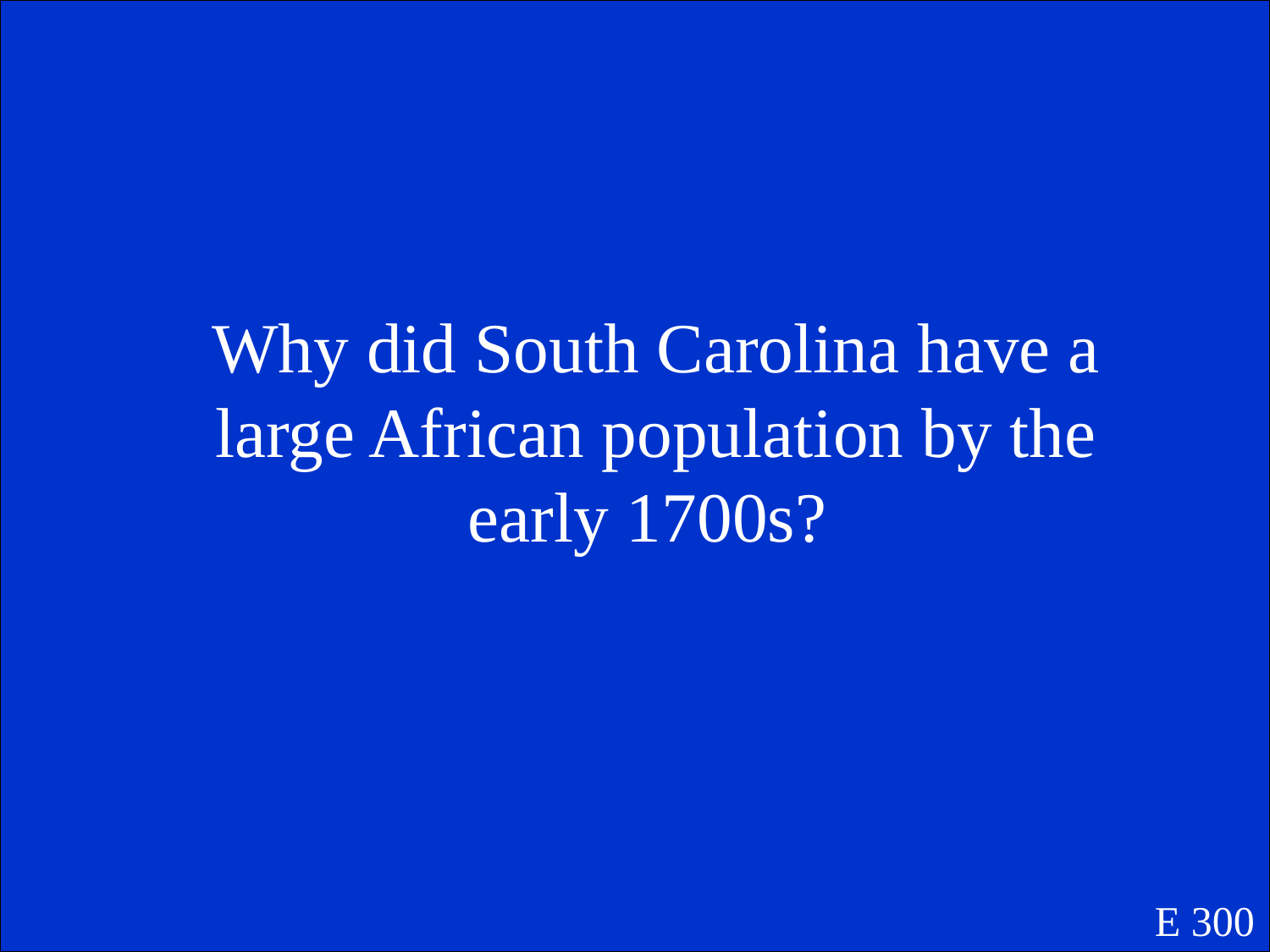

Why did South Carolina have a large African population by the early 1700s?
E 300